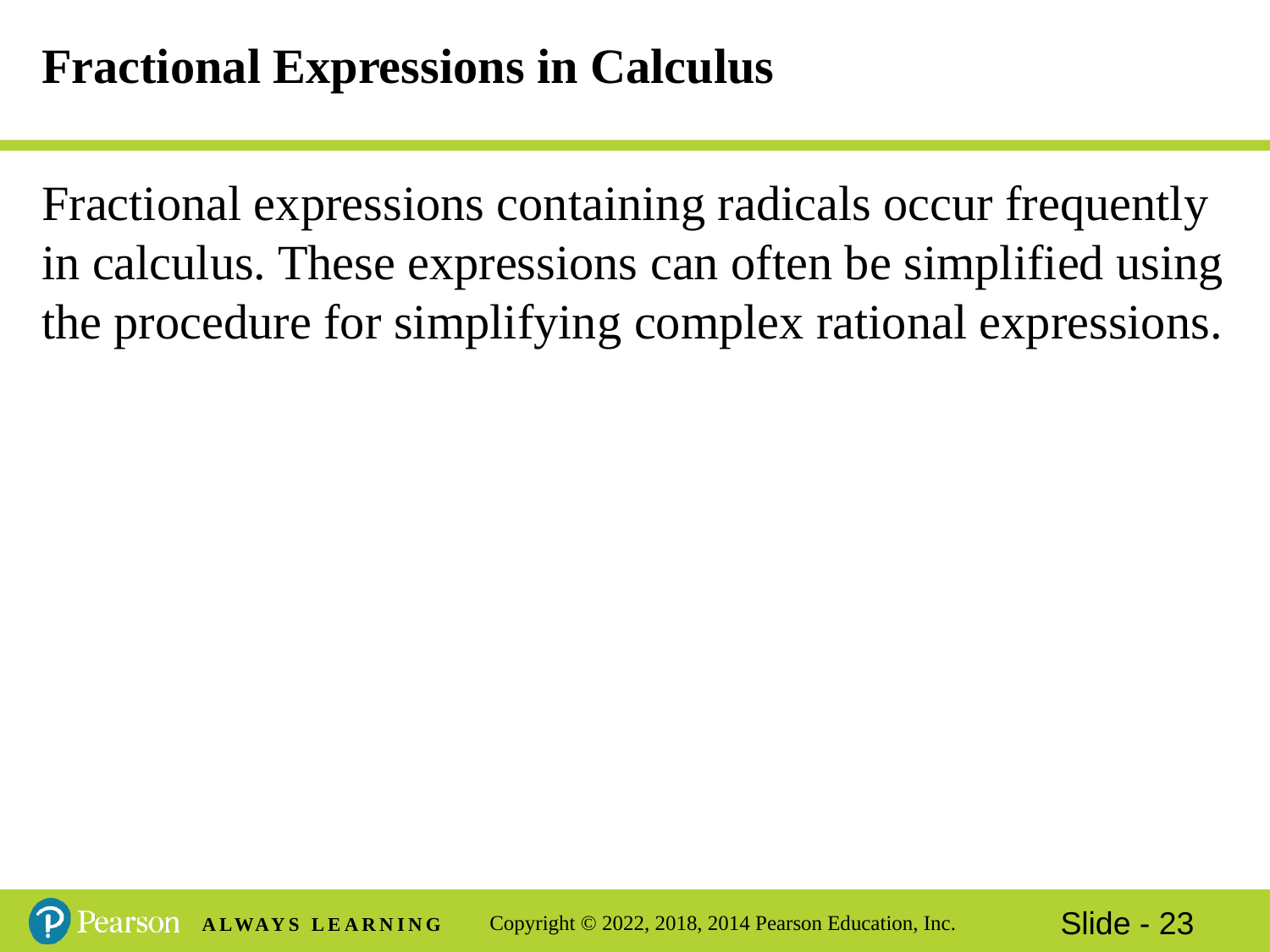

# Fractional Expressions in Calculus
Fractional expressions containing radicals occur frequently in calculus. These expressions can often be simplified using the procedure for simplifying complex rational expressions.